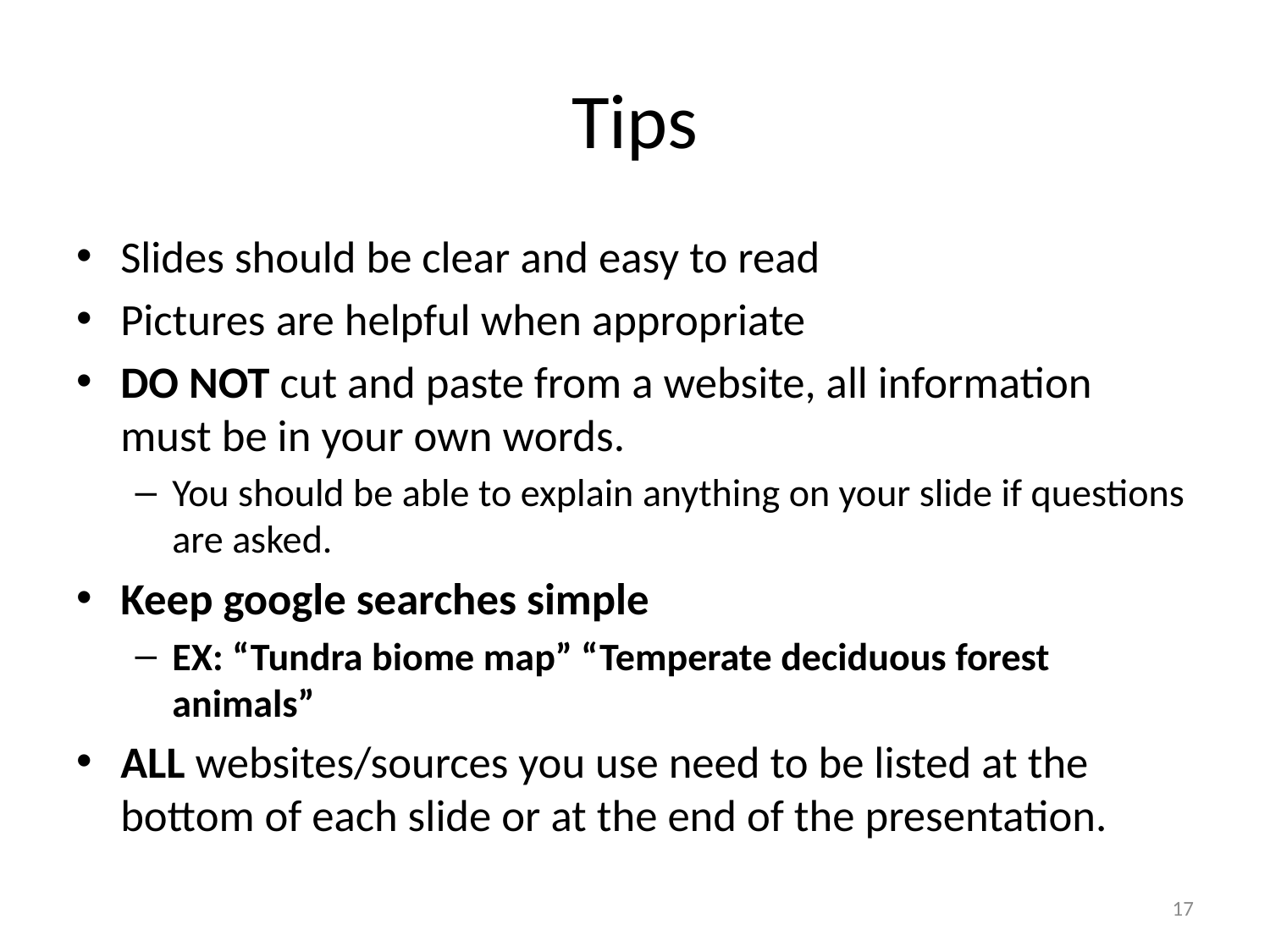

# Tips
Slides should be clear and easy to read
Pictures are helpful when appropriate
DO NOT cut and paste from a website, all information must be in your own words.
You should be able to explain anything on your slide if questions are asked.
Keep google searches simple
EX: “Tundra biome map” “Temperate deciduous forest animals”
ALL websites/sources you use need to be listed at the bottom of each slide or at the end of the presentation.
17